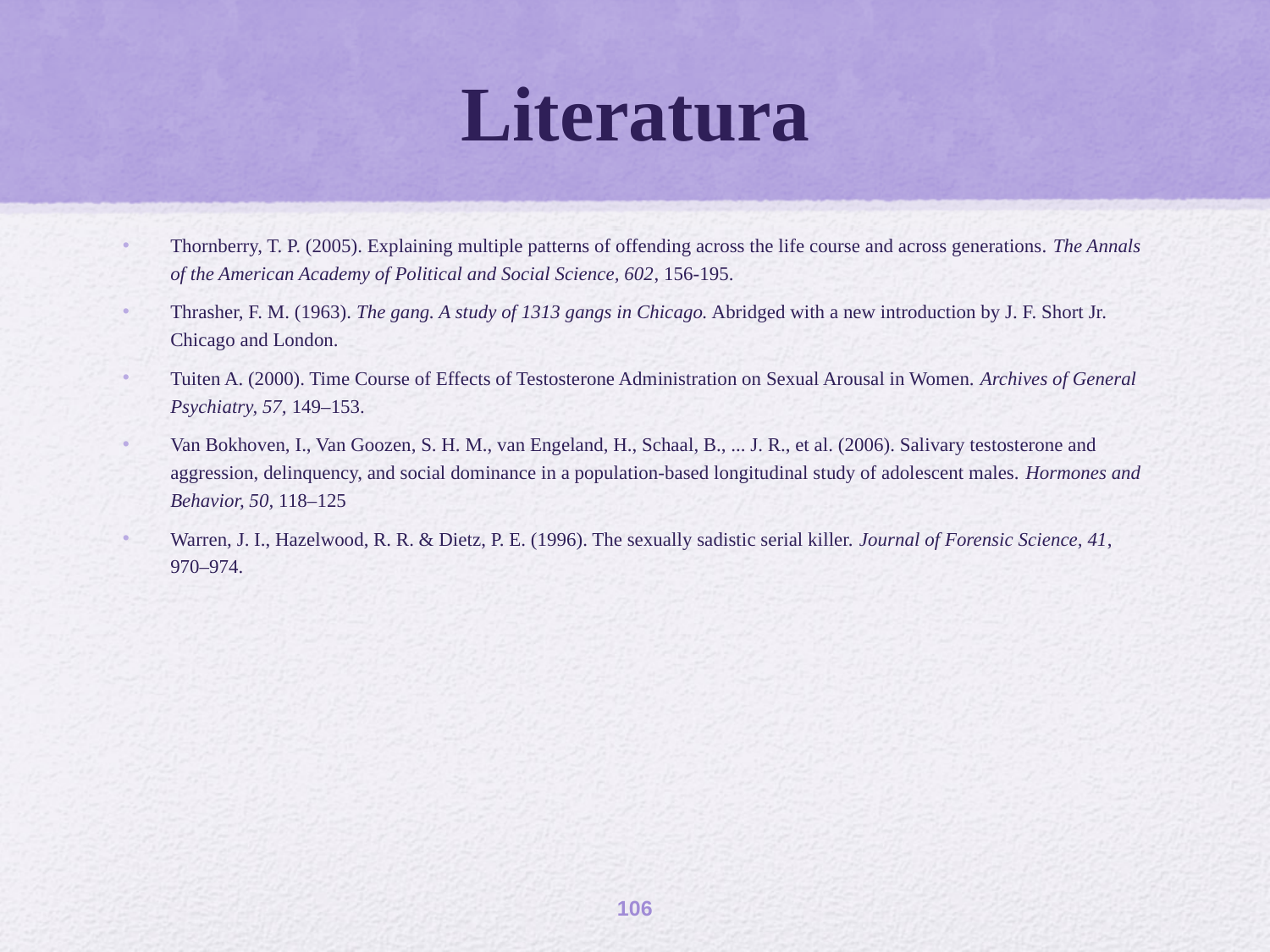

# Literatura
Thornberry, T. P. (2005). Explaining multiple patterns of offending across the life course and across generations. The Annals of the American Academy of Political and Social Science, 602, 156-195.
Thrasher, F. M. (1963). The gang. A study of 1313 gangs in Chicago. Abridged with a new introduction by J. F. Short Jr. Chicago and London.
Tuiten A. (2000). Time Course of Effects of Testosterone Administration on Sexual Arousal in Women. Archives of General Psychiatry, 57, 149–153.
Van Bokhoven, I., Van Goozen, S. H. M., van Engeland, H., Schaal, B., ... J. R., et al. (2006). Salivary testosterone and aggression, delinquency, and social dominance in a population-based longitudinal study of adolescent males. Hormones and Behavior, 50, 118–125
Warren, J. I., Hazelwood, R. R. & Dietz, P. E. (1996). The sexually sadistic serial killer. Journal of Forensic Science, 41, 970–974.

106